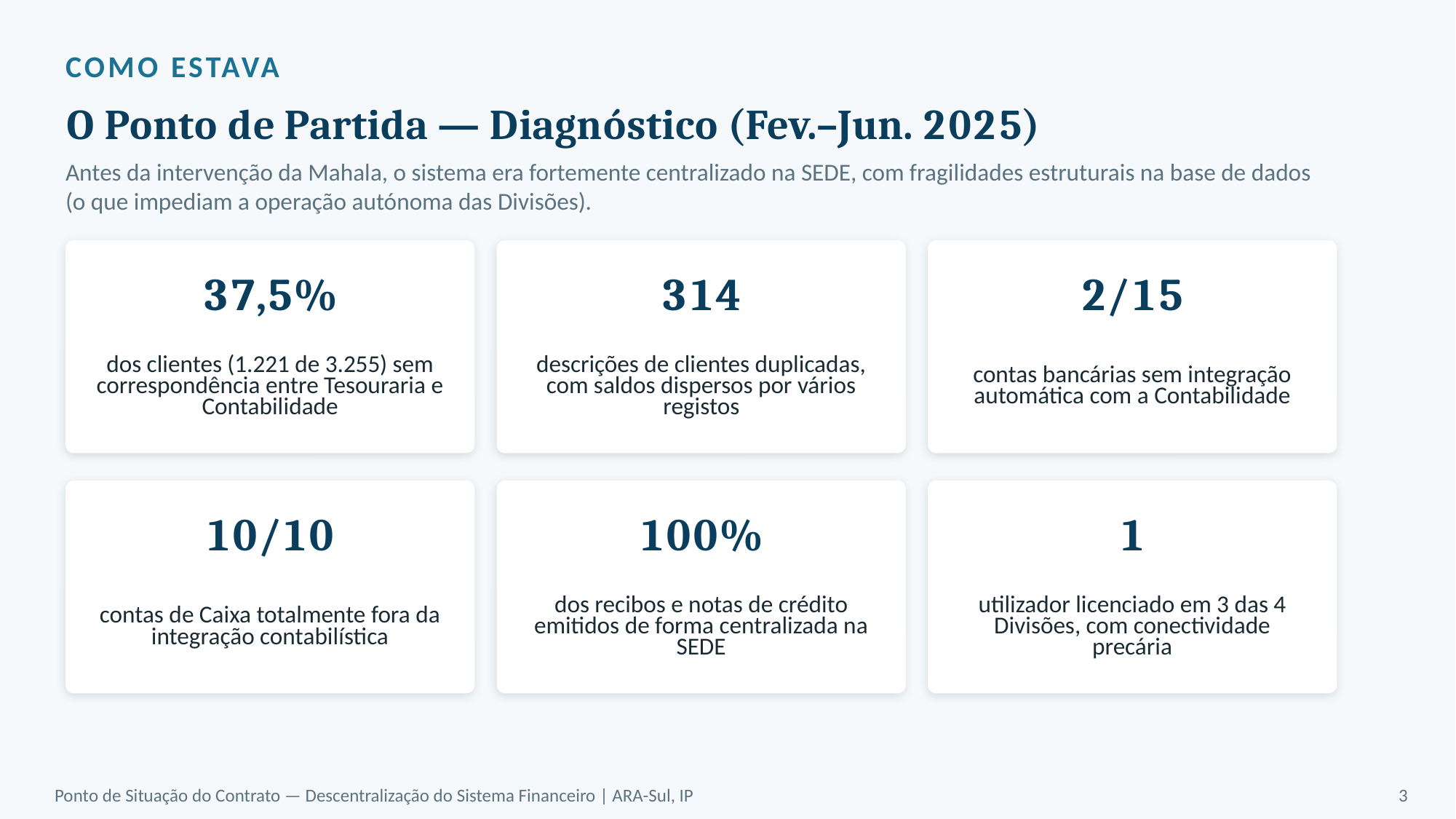

COMO ESTAVA
O Ponto de Partida — Diagnóstico (Fev.–Jun. 2025)
Antes da intervenção da Mahala, o sistema era fortemente centralizado na SEDE, com fragilidades estruturais na base de dados (o que impediam a operação autónoma das Divisões).

37,5%
314
2/15
dos clientes (1.221 de 3.255) sem correspondência entre Tesouraria e Contabilidade
descrições de clientes duplicadas, com saldos dispersos por vários registos
contas bancárias sem integração automática com a Contabilidade

10/10
100%
1
contas de Caixa totalmente fora da integração contabilística
dos recibos e notas de crédito emitidos de forma centralizada na SEDE
utilizador licenciado em 3 das 4 Divisões, com conectividade precária
Ponto de Situação do Contrato — Descentralização do Sistema Financeiro | ARA-Sul, IP
3